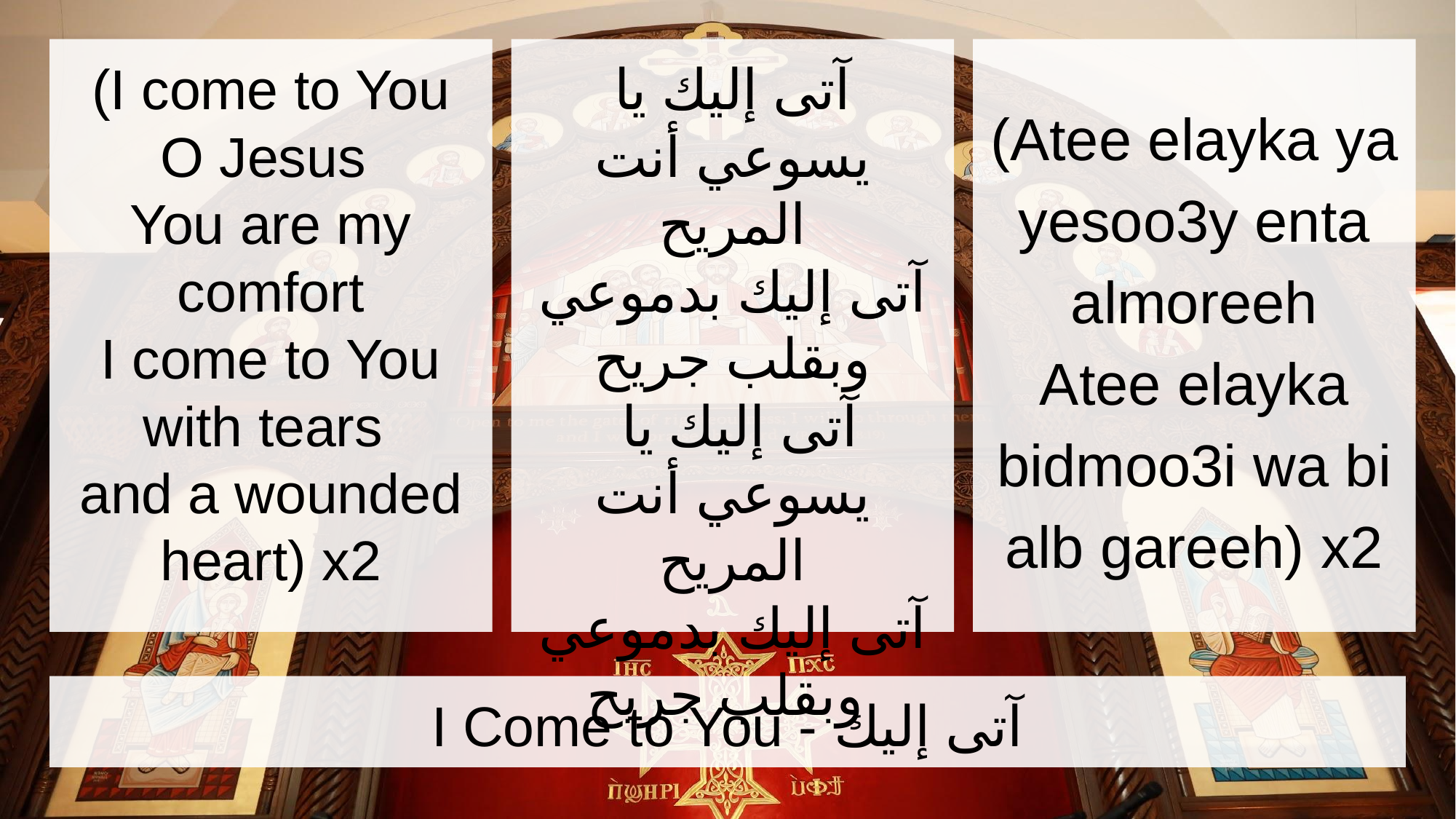

(I come to You O Jesus
You are my comfort
I come to You with tears
and a wounded heart) x2

آتى إليك يا يسوعي أنت المريح
آتى إليك بدموعي وبقلب جريح
 آتى إليك يا يسوعي أنت المريح
آتى إليك بدموعي وبقلب جريح

(Atee elayka ya yesoo3y enta almoreeh
Atee elayka bidmoo3i wa bi alb gareeh) x2
# I Come to You - آتى إليك